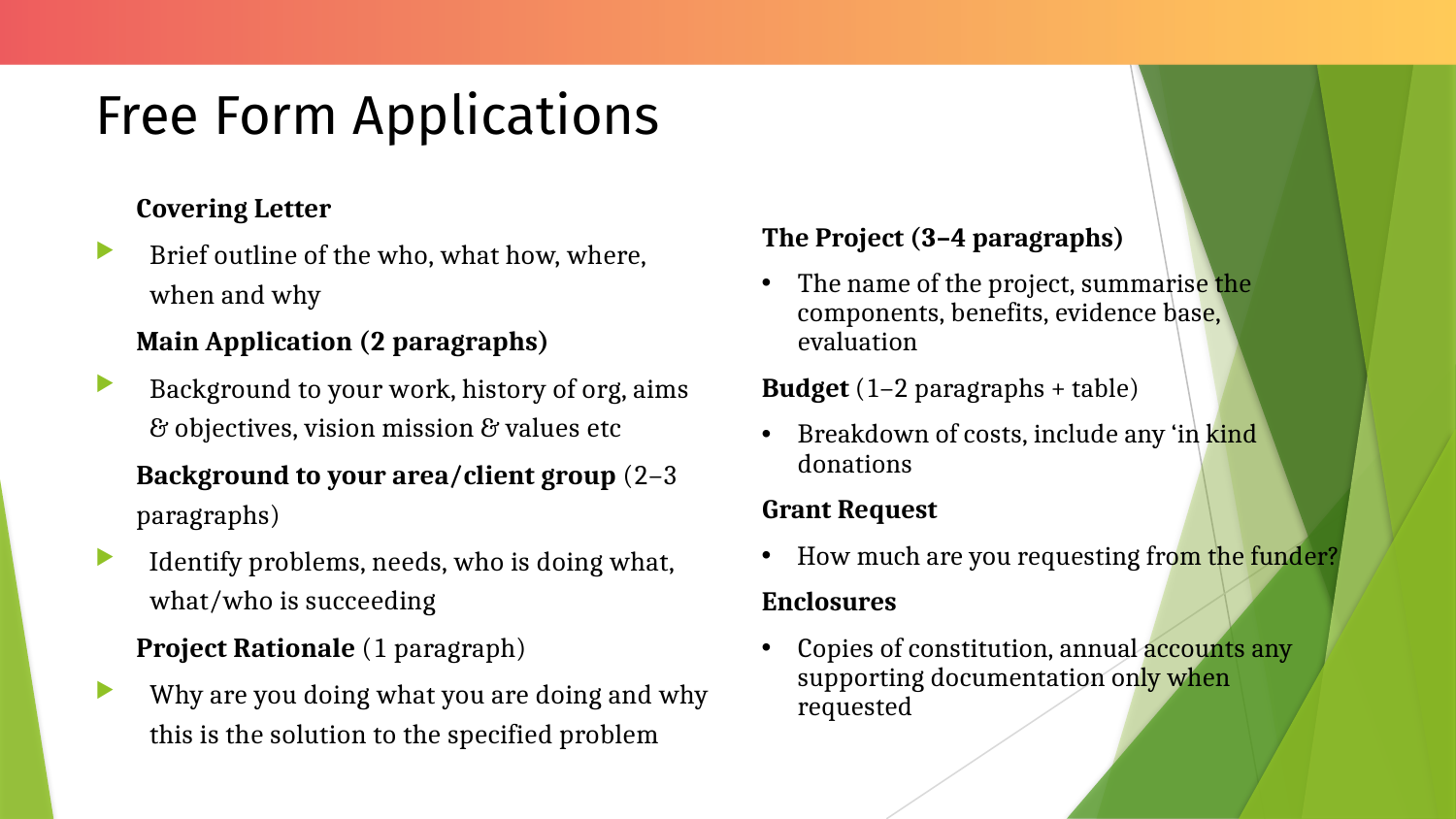

# Free Form Applications
Covering Letter
Brief outline of the who, what how, where, when and why
Main Application (2 paragraphs)
Background to your work, history of org, aims & objectives, vision mission & values etc
Background to your area/client group (2–3 paragraphs)
Identify problems, needs, who is doing what, what/who is succeeding
Project Rationale (1 paragraph)
Why are you doing what you are doing and why this is the solution to the specified problem

The Project (3–4 paragraphs)
The name of the project, summarise the components, benefits, evidence base, evaluation
Budget (1–2 paragraphs + table)
Breakdown of costs, include any ‘in kind donations
Grant Request
How much are you requesting from the funder?
Enclosures
Copies of constitution, annual accounts any supporting documentation only when requested